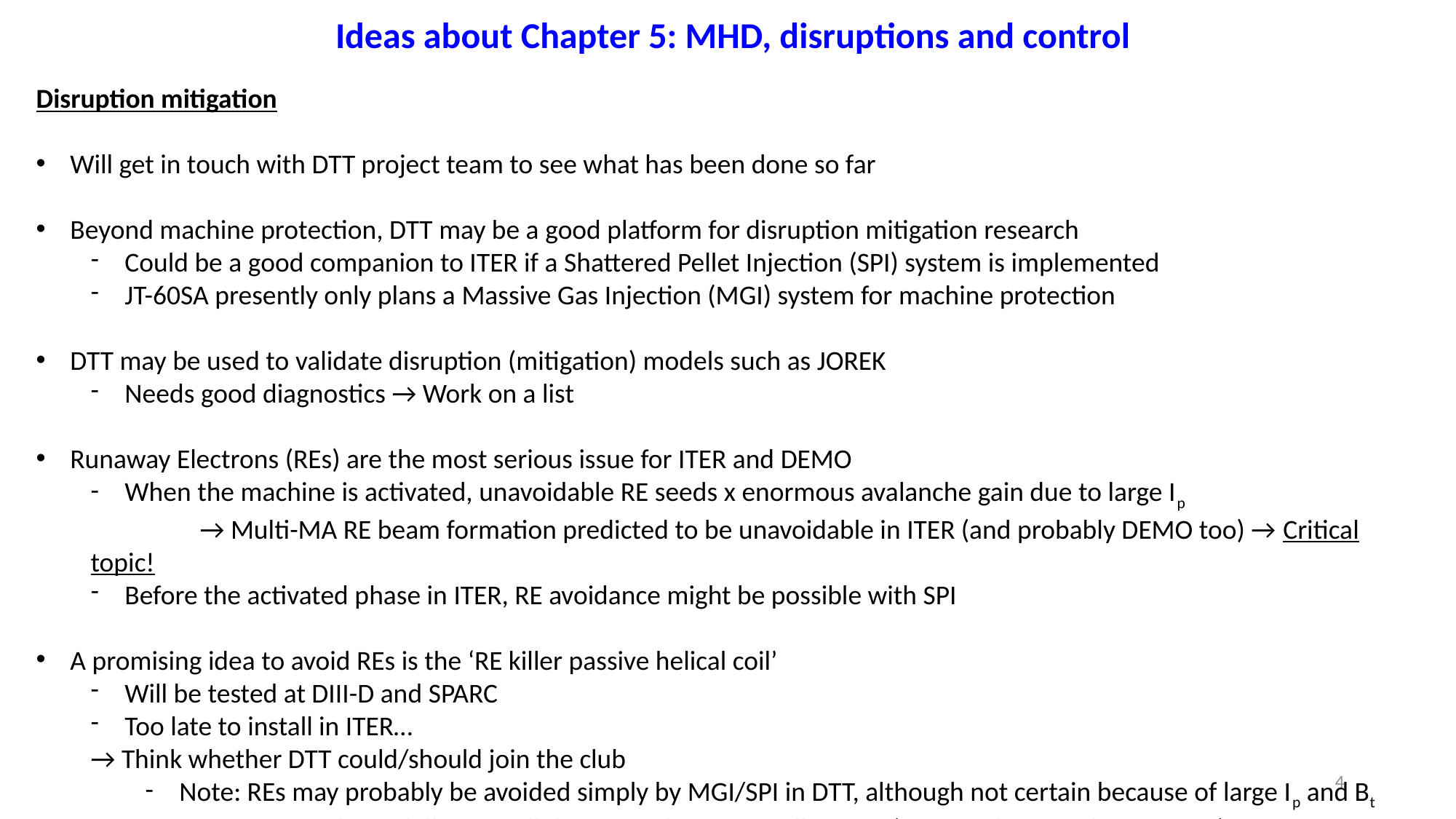

Ideas about Chapter 5: MHD, disruptions and control
Disruption mitigation

Will get in touch with DTT project team to see what has been done so far

Beyond machine protection, DTT may be a good platform for disruption mitigation research
Could be a good companion to ITER if a Shattered Pellet Injection (SPI) system is implemented
JT-60SA presently only plans a Massive Gas Injection (MGI) system for machine protection

DTT may be used to validate disruption (mitigation) models such as JOREK
Needs good diagnostics → Work on a list

Runaway Electrons (REs) are the most serious issue for ITER and DEMO
When the machine is activated, unavoidable RE seeds x enormous avalanche gain due to large Ip
	→ Multi-MA RE beam formation predicted to be unavoidable in ITER (and probably DEMO too) → Critical topic!
Before the activated phase in ITER, RE avoidance might be possible with SPI

A promising idea to avoid REs is the ‘RE killer passive helical coil’
Will be tested at DIII-D and SPARC
Too late to install in ITER…
→ Think whether DTT could/should join the club
Note: REs may probably be avoided simply by MGI/SPI in DTT, although not certain because of large Ip and Bt
	→ Needs modelling – Will discuss with TSVV 9 colleagues (DREAM, later perhaps JOREK)
4